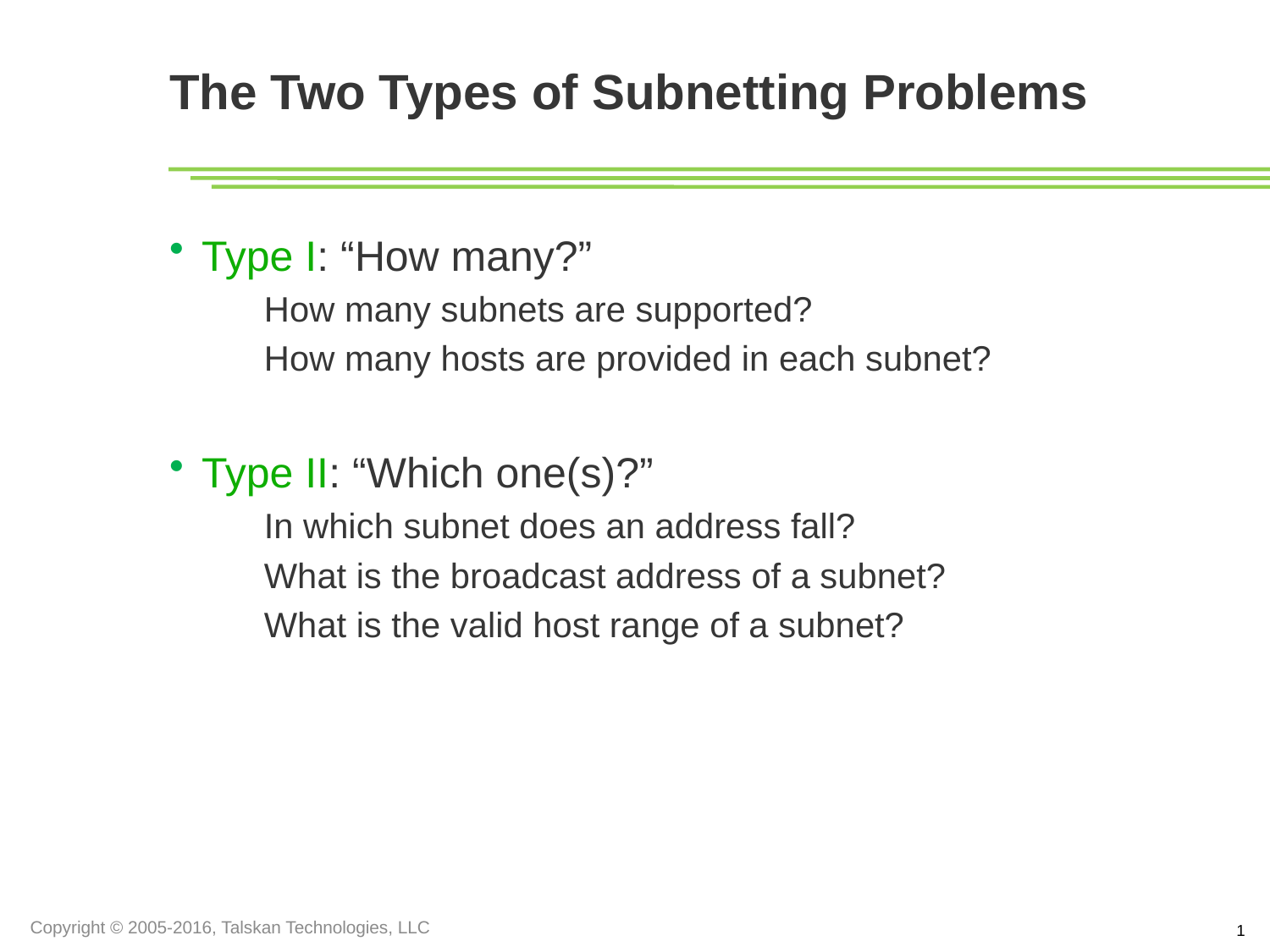

# The Two Types of Subnetting Problems
Type I: “How many?”
How many subnets are supported?
How many hosts are provided in each subnet?

Type II: “Which one(s)?”
In which subnet does an address fall?
What is the broadcast address of a subnet?
What is the valid host range of a subnet?
Copyright © 2005-2016, Talskan Technologies, LLC
1